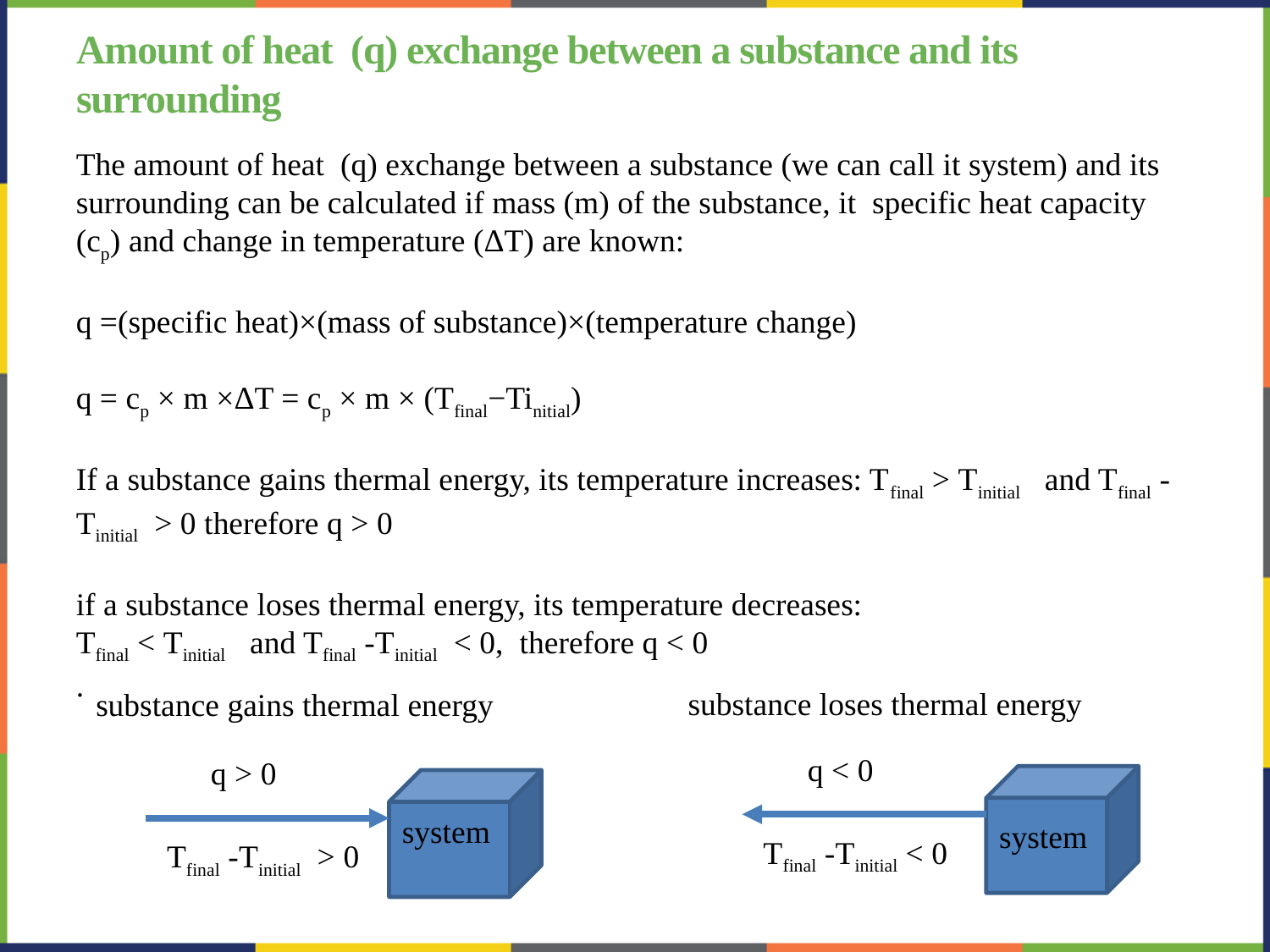

# Amount of heat  (q) exchange between a substance and its surrounding
The amount of heat  (q) exchange between a substance (we can call it system) and its surrounding can be calculated if mass (m) of the substance, it  specific heat capacity (cp) and change in temperature (ΔT) are known:

q =(specific heat)×(mass of substance)×(temperature change)

q = cp × m ×ΔT = cp × m × (Tfinal−Tinitial)

If a substance gains thermal energy, its temperature increases: Tfinal > Tinitial   and Tfinal -Tinitial  > 0 therefore q > 0

if a substance loses thermal energy, its temperature decreases:
Tfinal < Tinitial   and Tfinal -Tinitial  < 0,  therefore q < 0
.
substance loses thermal energy
substance gains thermal energy
q < 0

Tfinal -Tinitial < 0
q > 0

Tfinal -Tinitial  > 0
system
system